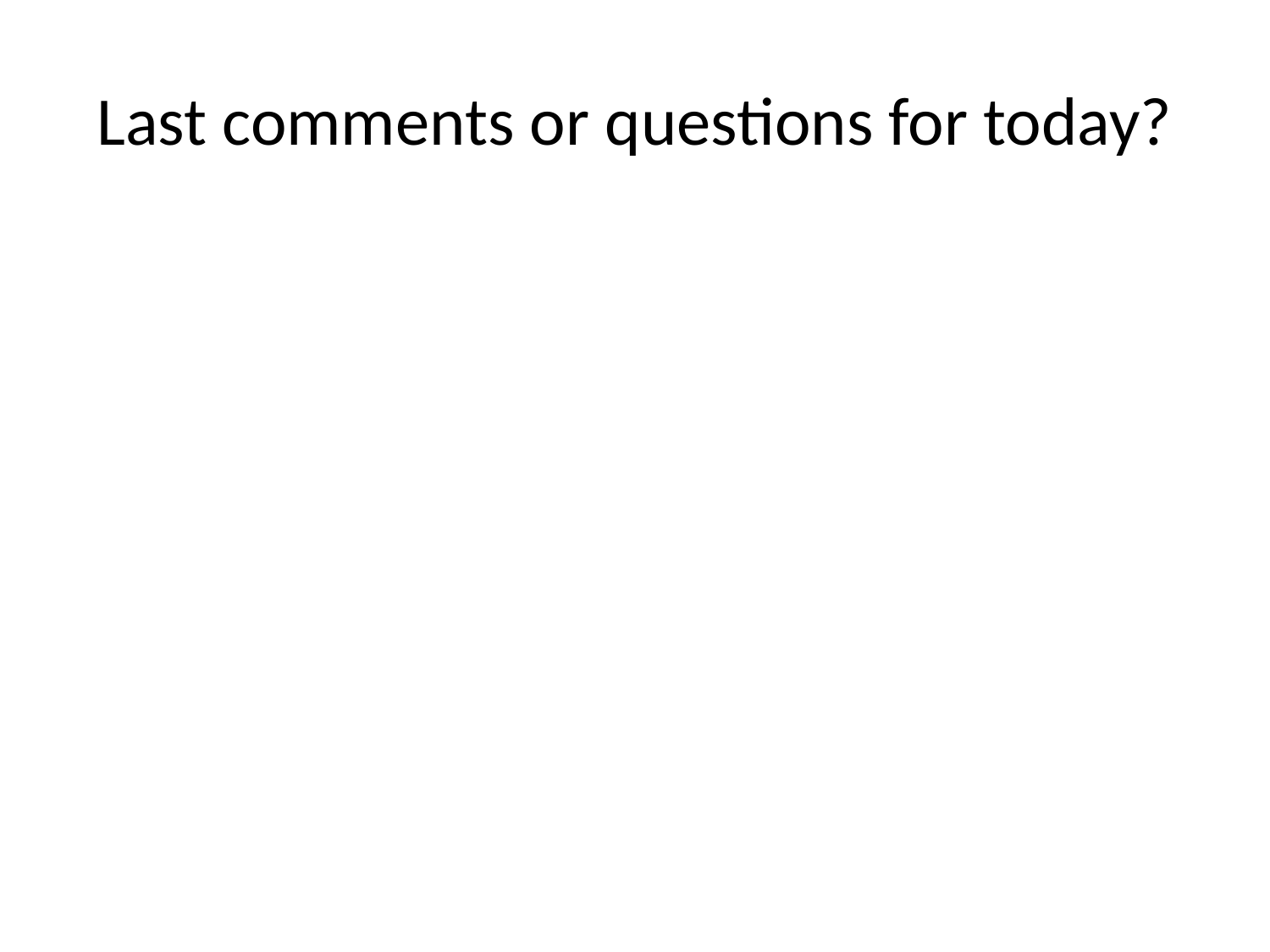

# Last comments or questions for today?